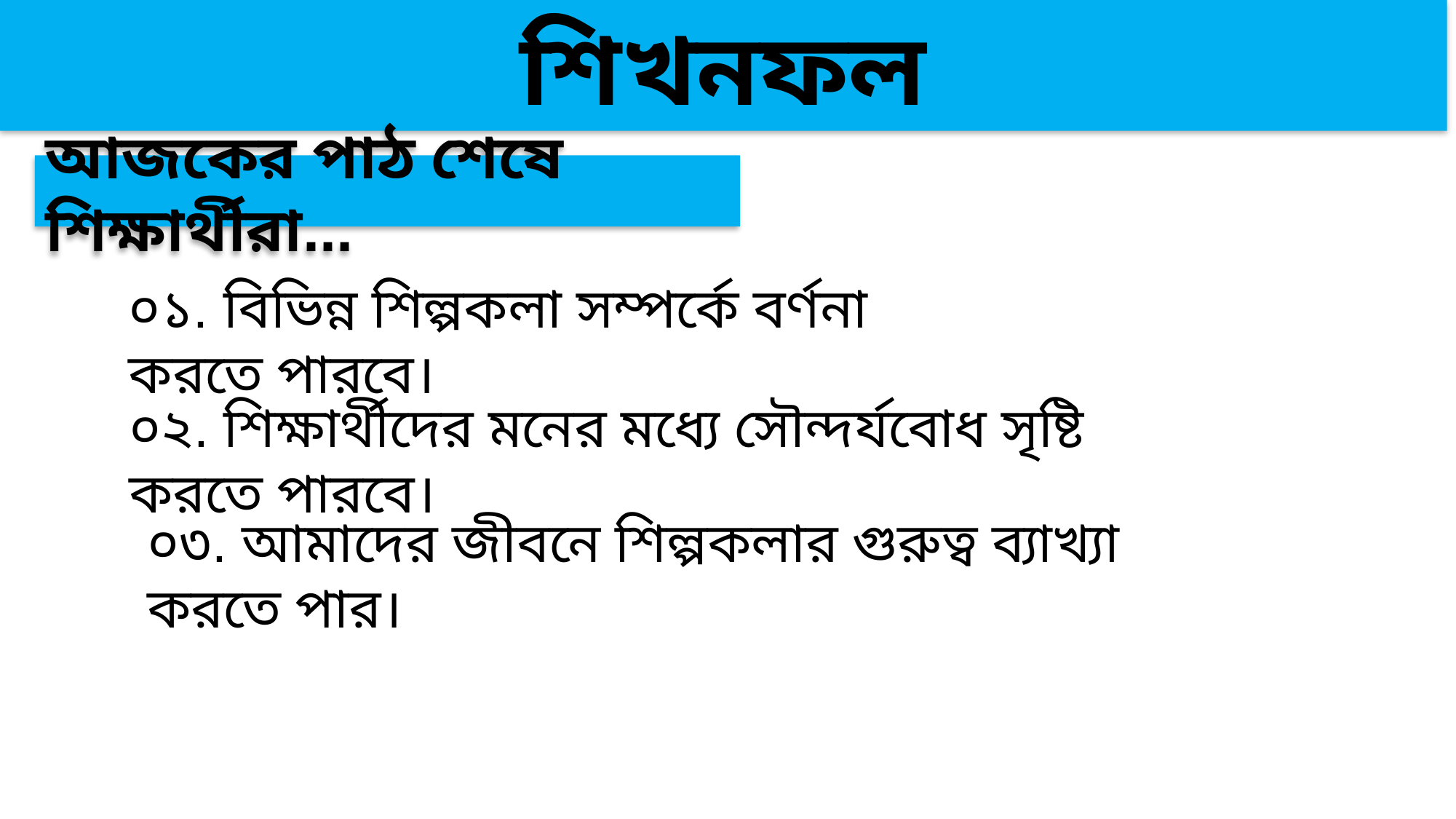

শিখনফল
আজকের পাঠ শেষে শিক্ষার্থীরা...
০১. বিভিন্ন শিল্পকলা সম্পর্কে বর্ণনা করতে পারবে।
০২. শিক্ষার্থীদের মনের মধ্যে সৌন্দর্যবোধ সৃষ্টি করতে পারবে।
০৩. আমাদের জীবনে শিল্পকলার গুরুত্ব ব্যাখ্যা করতে পার।